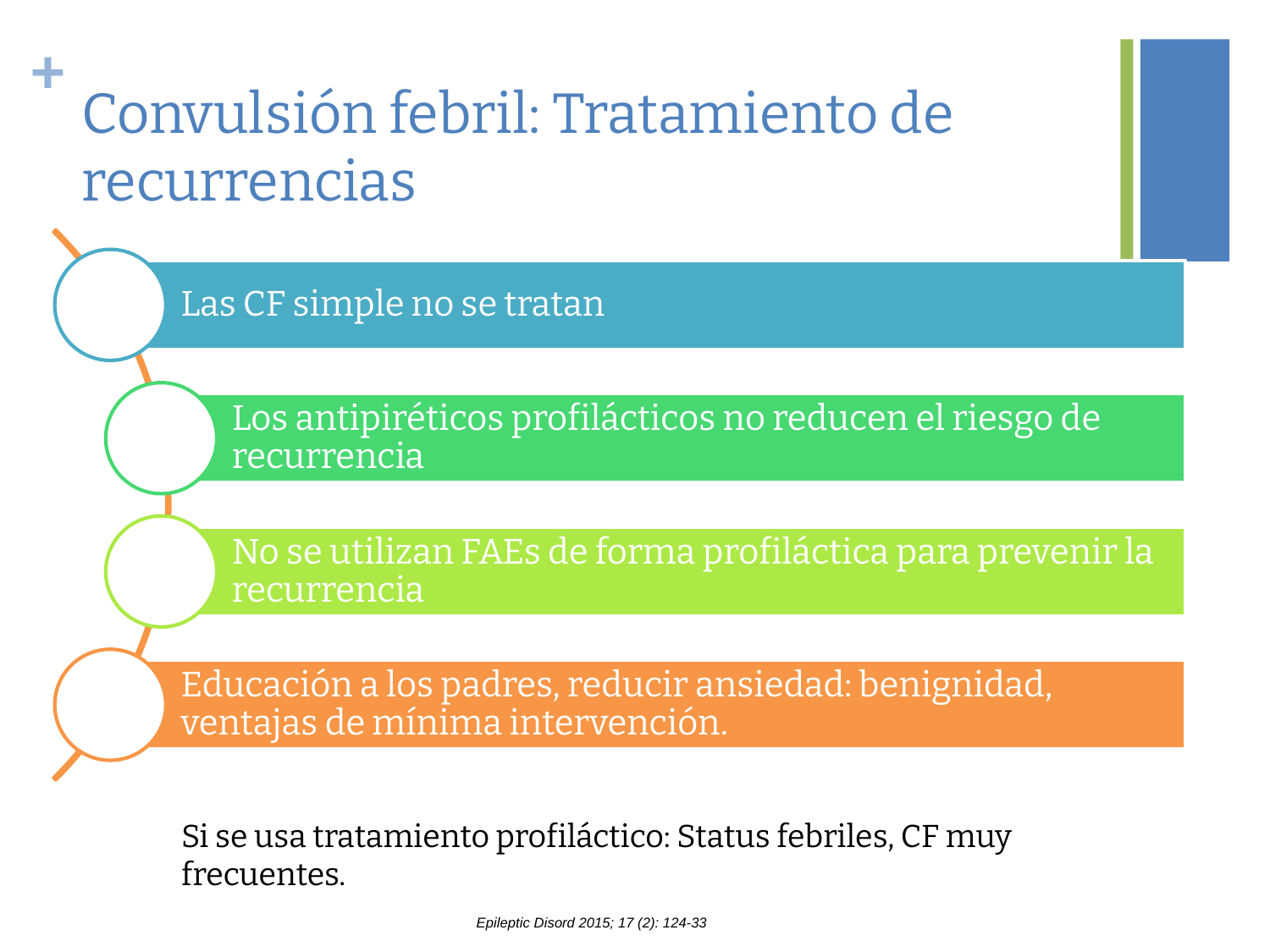

# Convulsión febril: Tratamiento de recurrencias
Las CF simple no se tratan
Los antipiréticos profilácticos no reducen el riesgo de recurrencia
No se utilizan FAEs de forma profiláctica para prevenir la recurrencia
Educación a los padres, reducir ansiedad: benignidad, ventajas de mínima intervención.
Si se usa tratamiento profiláctico: Status febriles, CF muy frecuentes.
Epileptic Disord 2015; 17 (2): 124-33